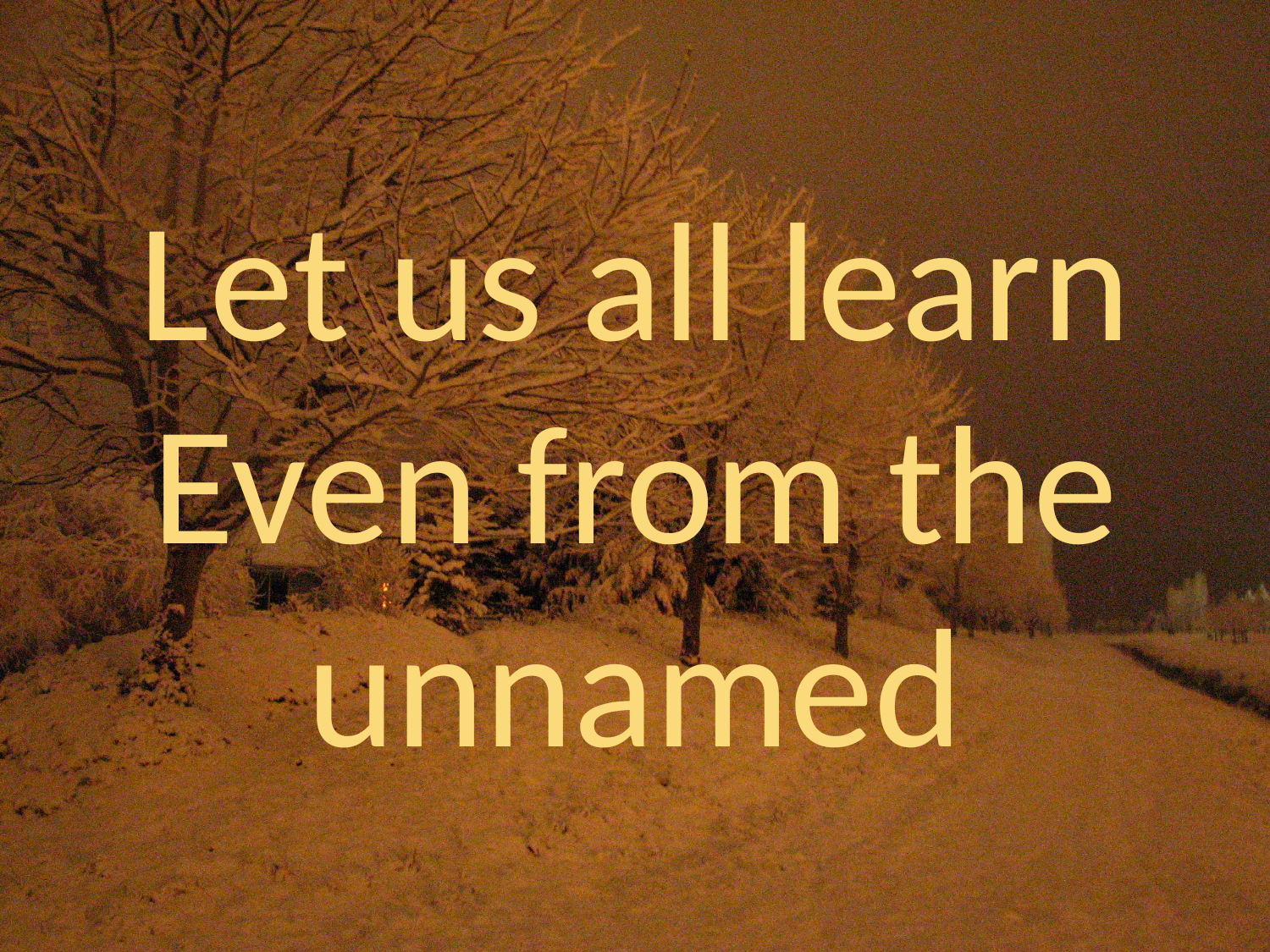

# Let us all learn Even from the unnamed